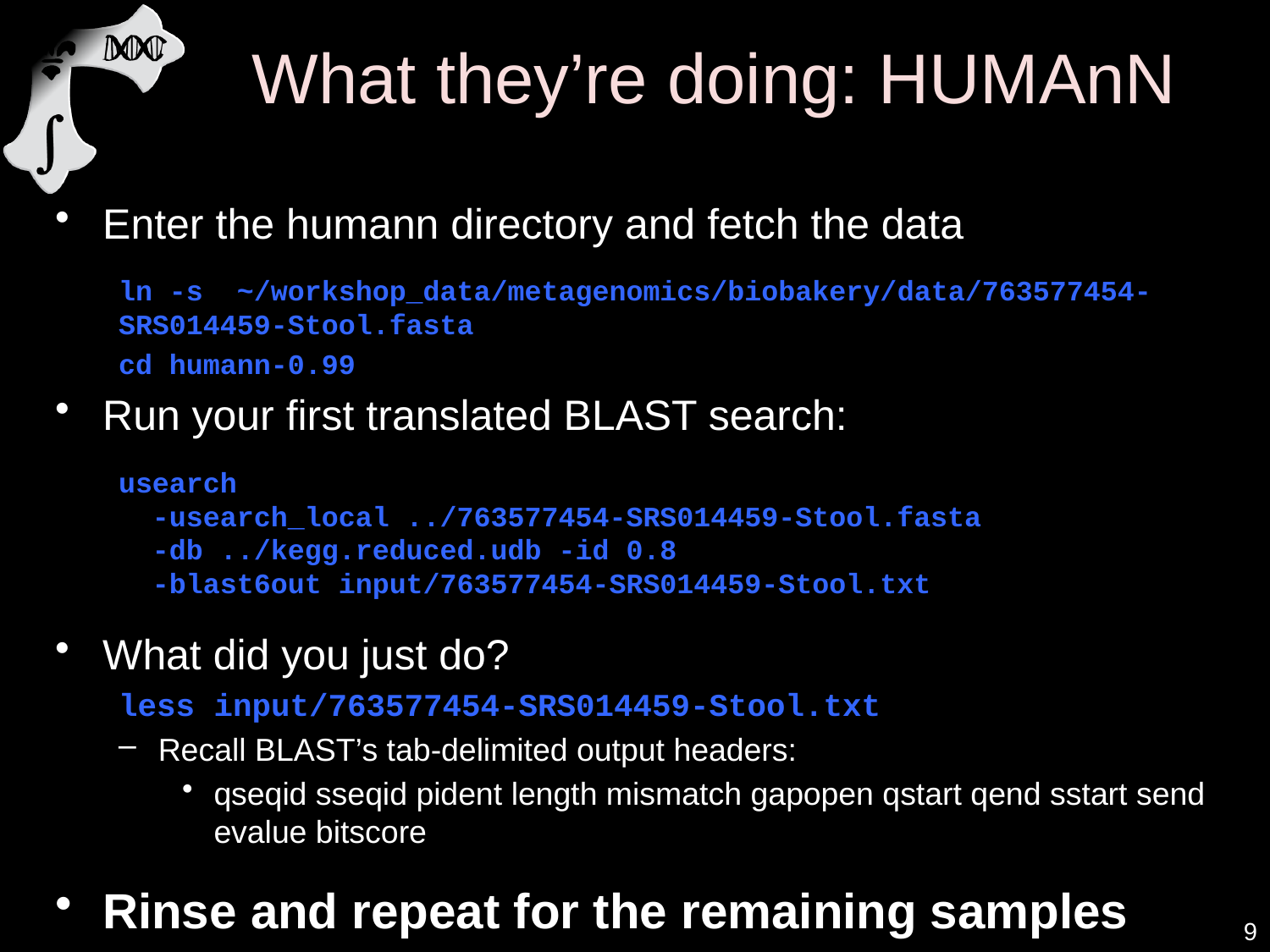

# What they’re doing: HUMAnN
Enter the humann directory and fetch the data

ln -s  ~/workshop_data/metagenomics/biobakery/data/763577454-SRS014459-Stool.fasta
cd humann-0.99
Run your first translated BLAST search:

usearch
  -usearch_local ../763577454-SRS014459-Stool.fasta
  -db ../kegg.reduced.udb -id 0.8
  -blast6out input/763577454-SRS014459-Stool.txt

What did you just do?
less input/763577454-SRS014459-Stool.txt
Recall BLAST’s tab-delimited output headers:
qseqid sseqid pident length mismatch gapopen qstart qend sstart send evalue bitscore

Rinse and repeat for the remaining samples
9